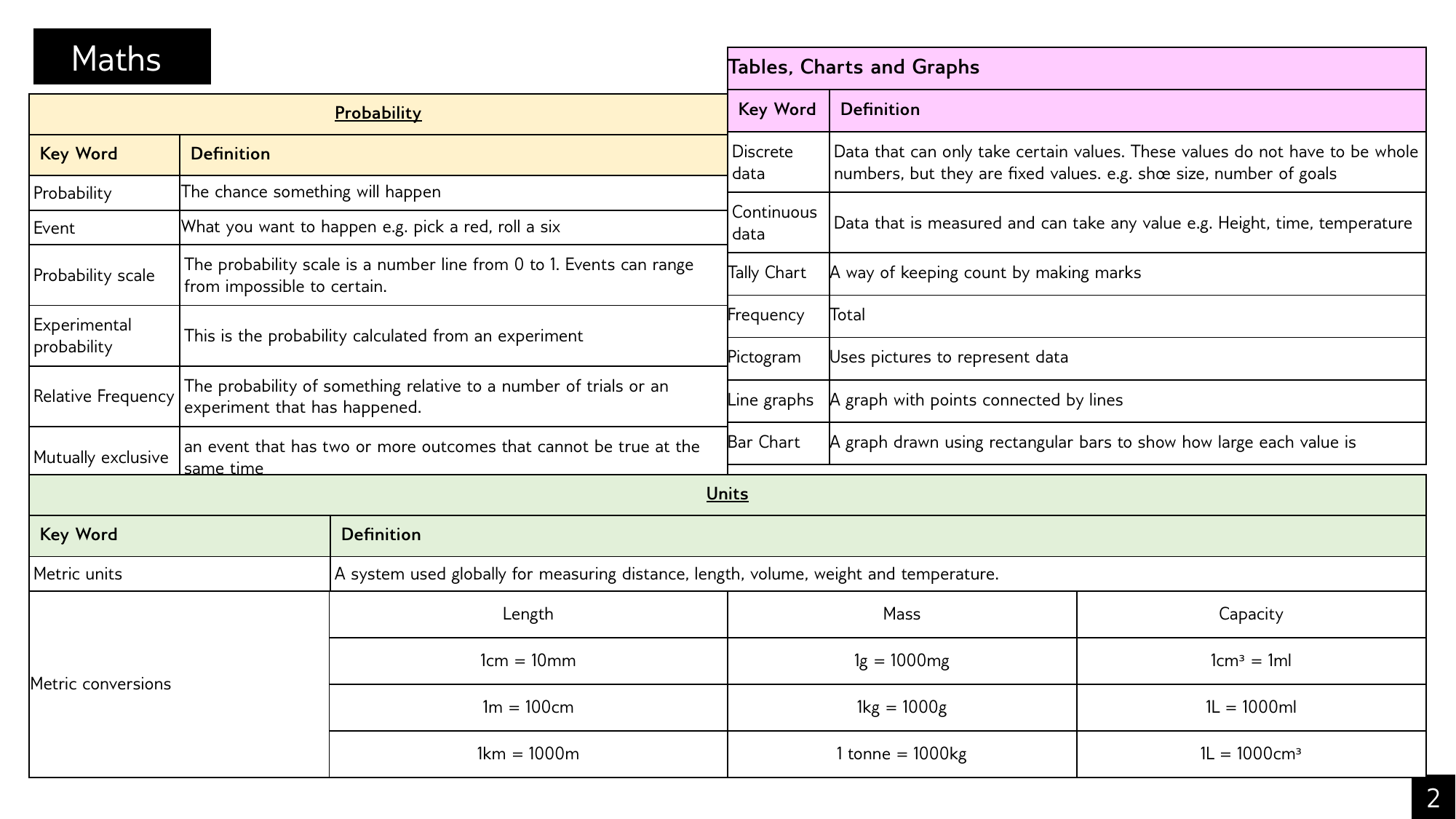

Maths
| Tables, Charts and Graphs |  |
| --- | --- |
| Key Word | Definition |
| Discrete data | Data that can only take certain values. These values do not have to be whole numbers, but they are fixed values. e.g. shoe size, number of goals |
| Continuous data | Data that is measured and can take any value e.g. Height, time, temperature |
| Tally Chart | A way of keeping count by making marks |
| Frequency | Total |
| Pictogram | Uses pictures to represent data |
| Line graphs | A graph with points connected by lines |
| Bar Chart | A graph drawn using rectangular bars to show how large each value is |
| Probability |  |
| --- | --- |
| Key Word | Definition |
| Probability | The chance something will happen |
| Event | What you want to happen e.g. pick a red, roll a six |
| Probability scale | The probability scale is a number line from 0 to 1. Events can range from impossible to certain. |
| Experimental probability | This is the probability calculated from an experiment |
| Relative Frequency | The probability of something relative to a number of trials or an experiment that has happened. |
| Mutually exclusive | an event that has two or more outcomes that cannot be true at the same time |
| Units |  |
| --- | --- |
| Key Word | Definition |
| Metric units | A system used globally for measuring distance, length, volume, weight and temperature. |
| Metric conversions | Length | Mass | Capacity |
| --- | --- | --- | --- |
|  | 1cm = 10mm | 1g = 1000mg | 1cm³ = 1ml |
|  | 1m = 100cm | 1kg = 1000g | 1L = 1000ml |
|  | 1km = 1000m | 1 tonne = 1000kg | 1L = 1000cm³ |
2